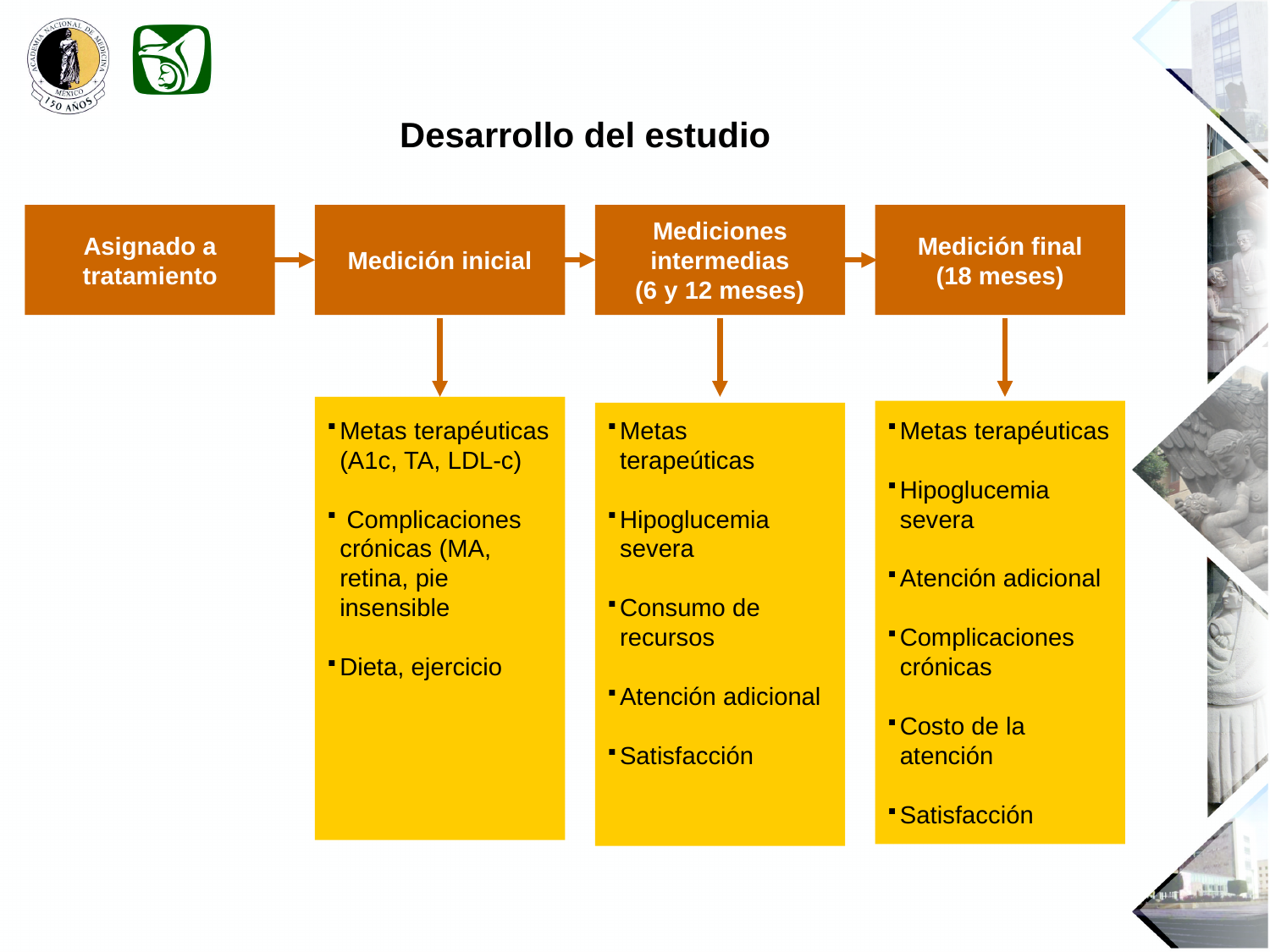

Desarrollo del estudio
Asignado a tratamiento
Medición inicial
Mediciones intermedias
(6 y 12 meses)
Medición final
(18 meses)

Metas terapéuticas (A1c, TA, LDL-c)

 Complicaciones crónicas (MA, retina, pie insensible

Dieta, ejercicio

Metas terapeúticas

Hipoglucemia severa

Consumo de recursos

Atención adicional

Satisfacción
Metas terapéuticas

Hipoglucemia severa

Atención adicional

Complicaciones crónicas

Costo de la atención

Satisfacción